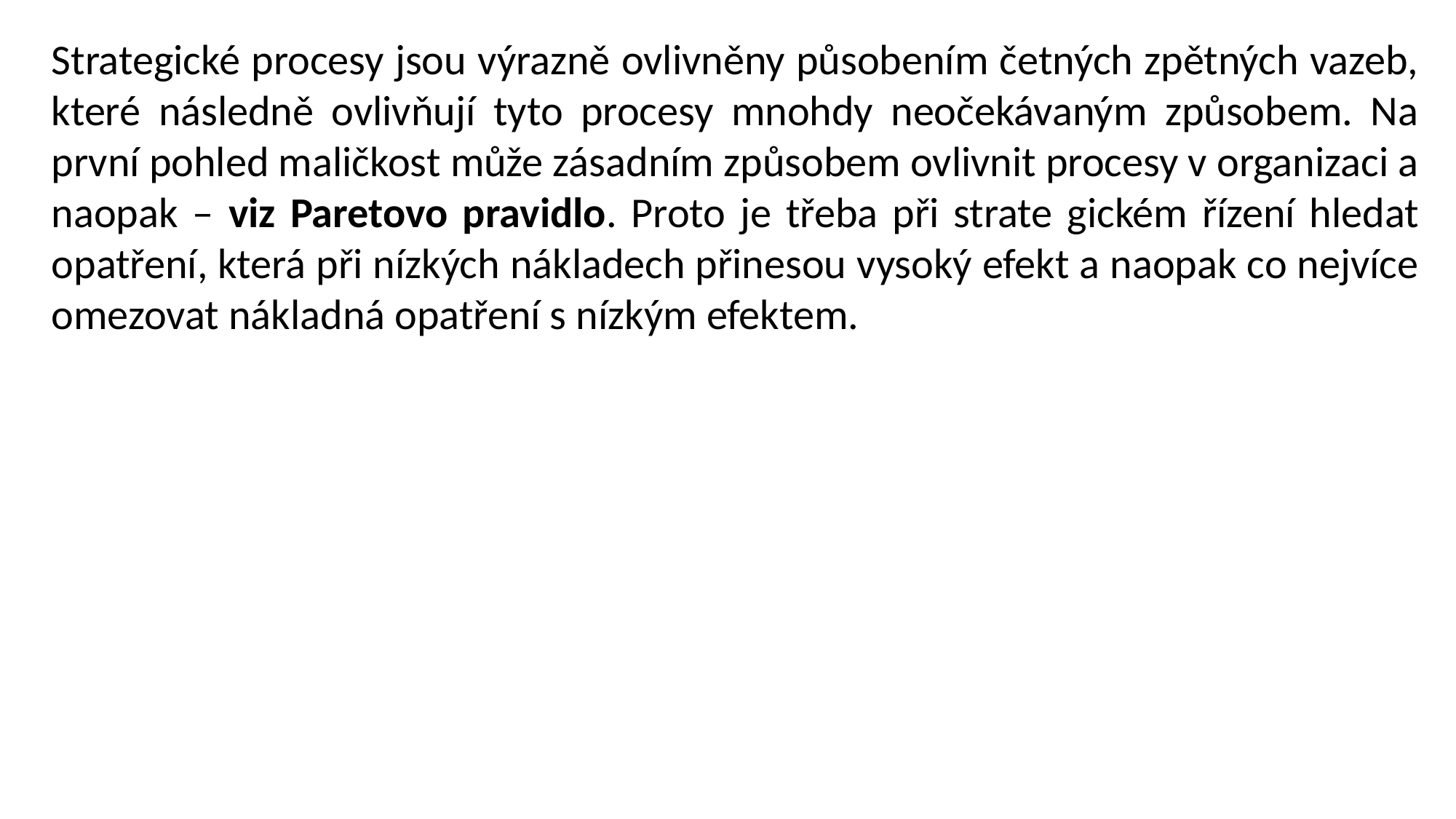

Strategické procesy jsou výrazně ovlivněny působením četných zpětných vazeb, které následně ovlivňují tyto procesy mnohdy neočekávaným způsobem. Na první pohled maličkost může zásadním způsobem ovlivnit procesy v organizaci a naopak – viz Paretovo pravidlo. Proto je třeba při strate gickém řízení hledat opatření, která při nízkých nákladech přinesou vysoký efekt a naopak co nejvíce omezovat nákladná opatření s nízkým efektem.